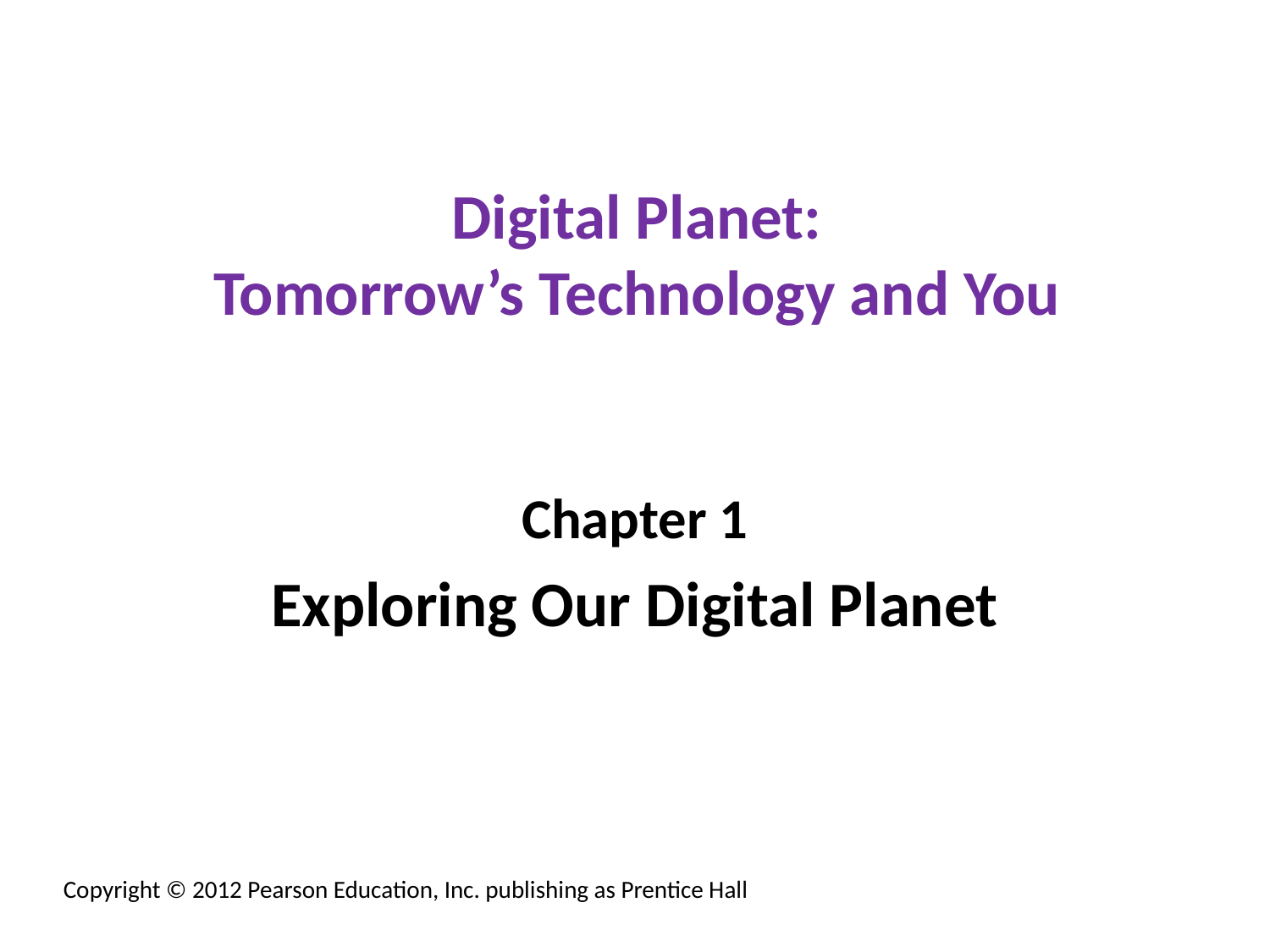

# Digital Planet: Tomorrow’s Technology and You
Chapter 1
Exploring Our Digital Planet
Copyright © 2012 Pearson Education, Inc. publishing as Prentice Hall